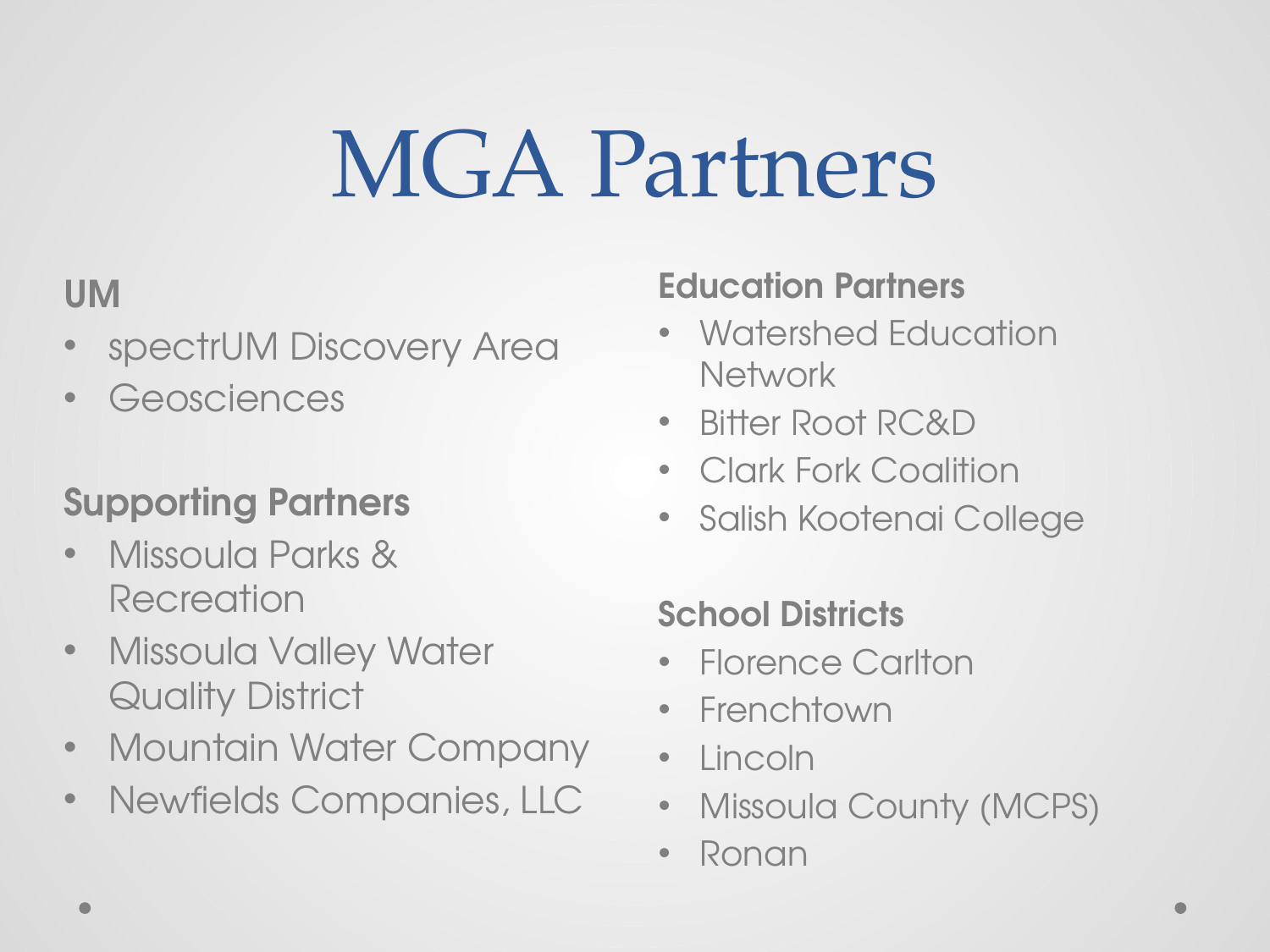

# MGA Partners
Education Partners
Watershed Education Network
Bitter Root RC&D
Clark Fork Coalition
Salish Kootenai College

School Districts
Florence Carlton
Frenchtown
Lincoln
Missoula County (MCPS)
Ronan
UM
spectrUM Discovery Area
Geosciences

Supporting Partners
Missoula Parks & Recreation
Missoula Valley Water Quality District
Mountain Water Company
Newfields Companies, LLC